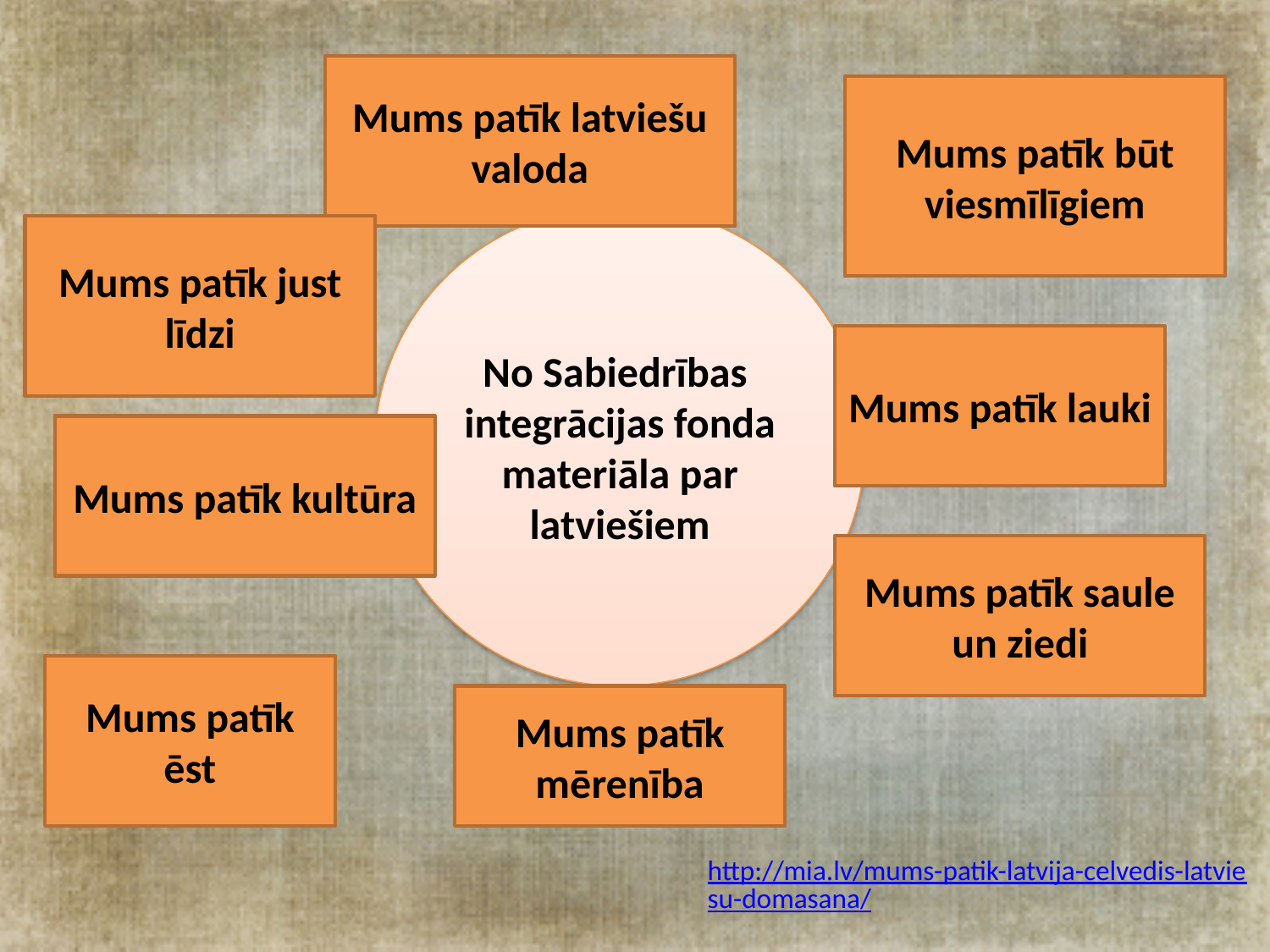

Mums patīk latviešu valoda
Mums patīk būt viesmīlīgiem
No Sabiedrības
integrācijas fonda materiāla par latviešiem
Mums patīk just līdzi
Mums patīk lauki
Mums patīk kultūra
Mums patīk saule un ziedi
Mums patīk ēst
Mums patīk mērenība
http://mia.lv/mums-patik-latvija-celvedis-latviesu-domasana/